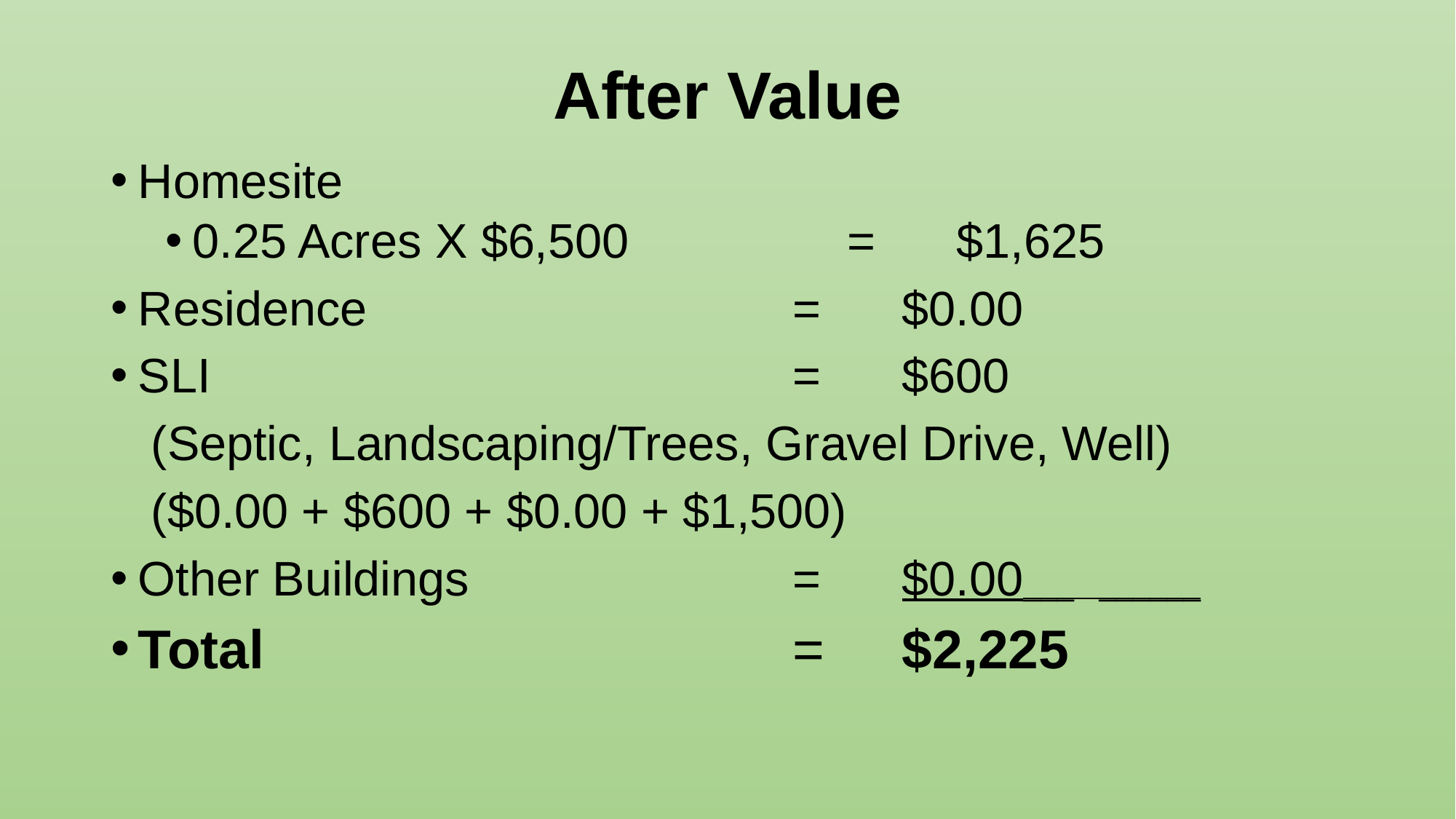

# After Value
Homesite
0.25 Acres X $6,500		=	$1,625
Residence				=	$0.00
SLI						=	$600
   (Septic, Landscaping/Trees, Gravel Drive, Well)
   ($0.00 + $600 + $0.00 + $1,500)
Other Buildings			=	$0.00___   ______
Total					=	$2,225